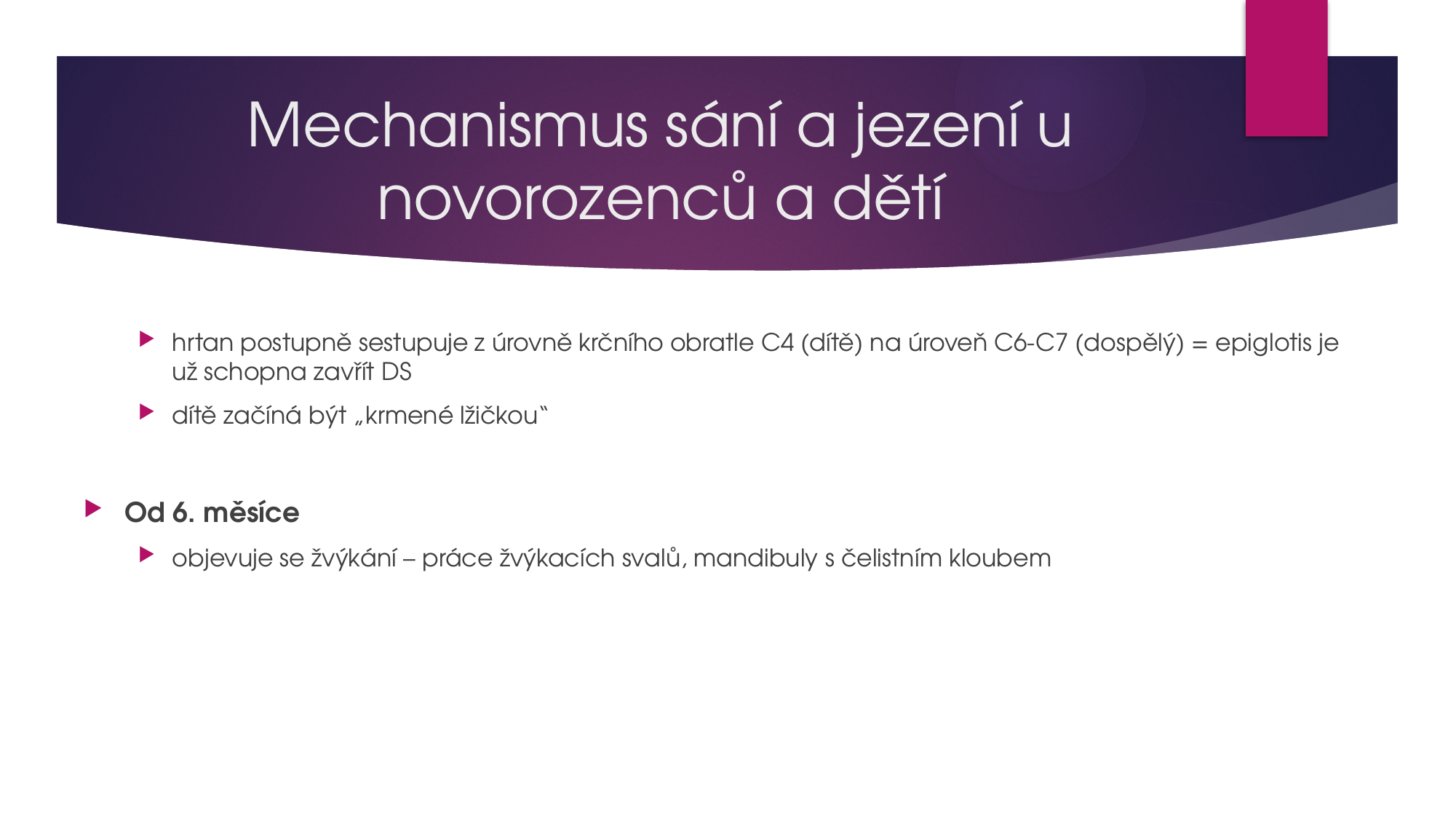

# Mechanismus sání a jezení u novorozenců a dětí
hrtan postupně sestupuje z úrovně krčního obratle C4 (dítě) na úroveň C6-C7 (dospělý) = epiglotis je už schopna zavřít DS
dítě začíná být „krmené lžičkou“

Od 6. měsíce
objevuje se žvýkání – práce žvýkacích svalů, mandibuly s čelistním kloubem